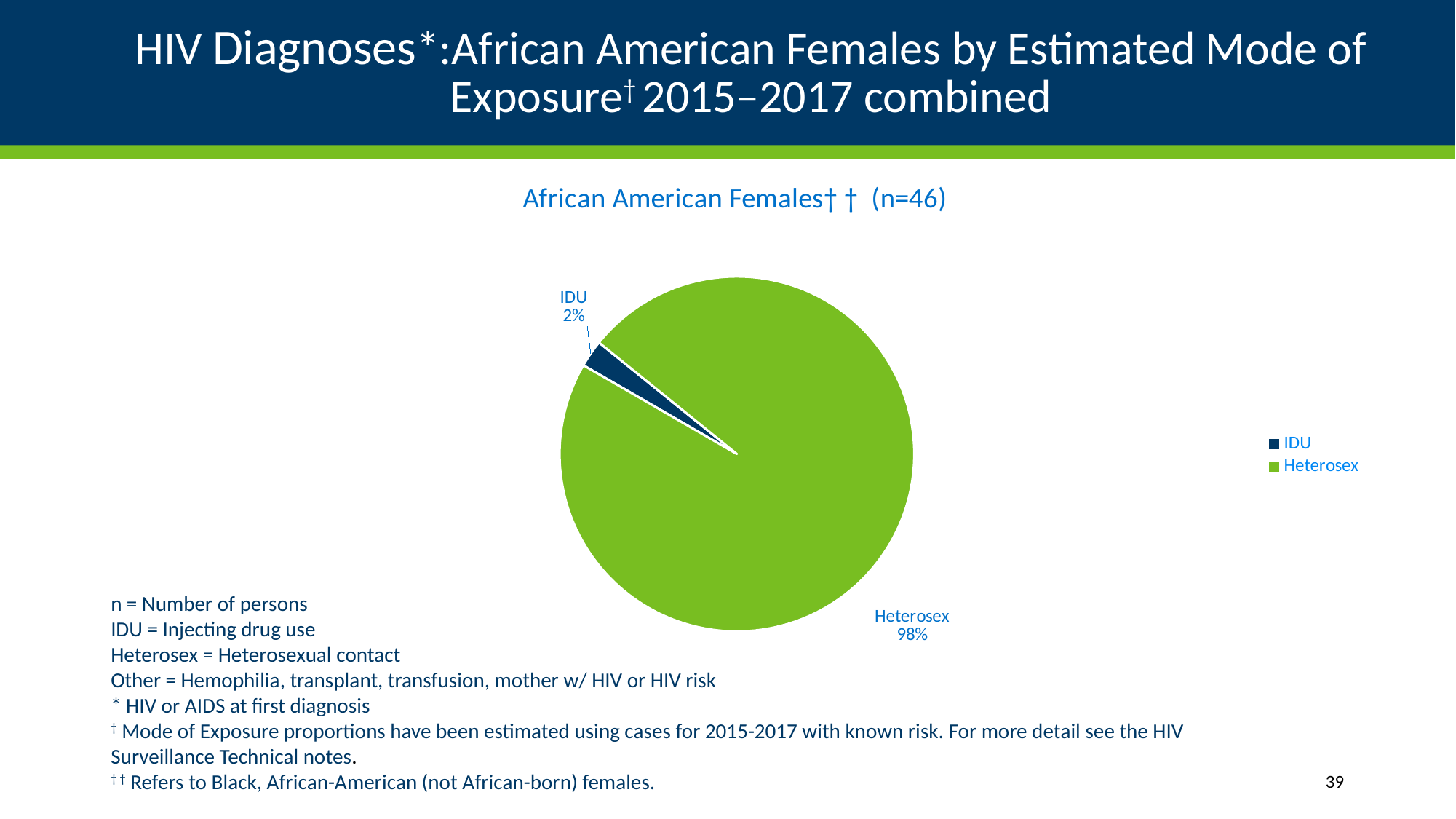

# HIV Diagnoses*:African American Females by Estimated Mode of Exposure† 2015–2017 combined

### Chart: African American Females† †  (n=46)

| Category |  |
|---|---|
| IDU | 1.14 |
| Heterosex | 44.85 |
n = Number of persons
IDU = Injecting drug use
Heterosex = Heterosexual contact
Other = Hemophilia, transplant, transfusion, mother w/ HIV or HIV risk
* HIV or AIDS at first diagnosis
† Mode of Exposure proportions have been estimated using cases for 2015-2017 with known risk. For more detail see the HIV Surveillance Technical notes.
† † Refers to Black, African-American (not African-born) females.

39